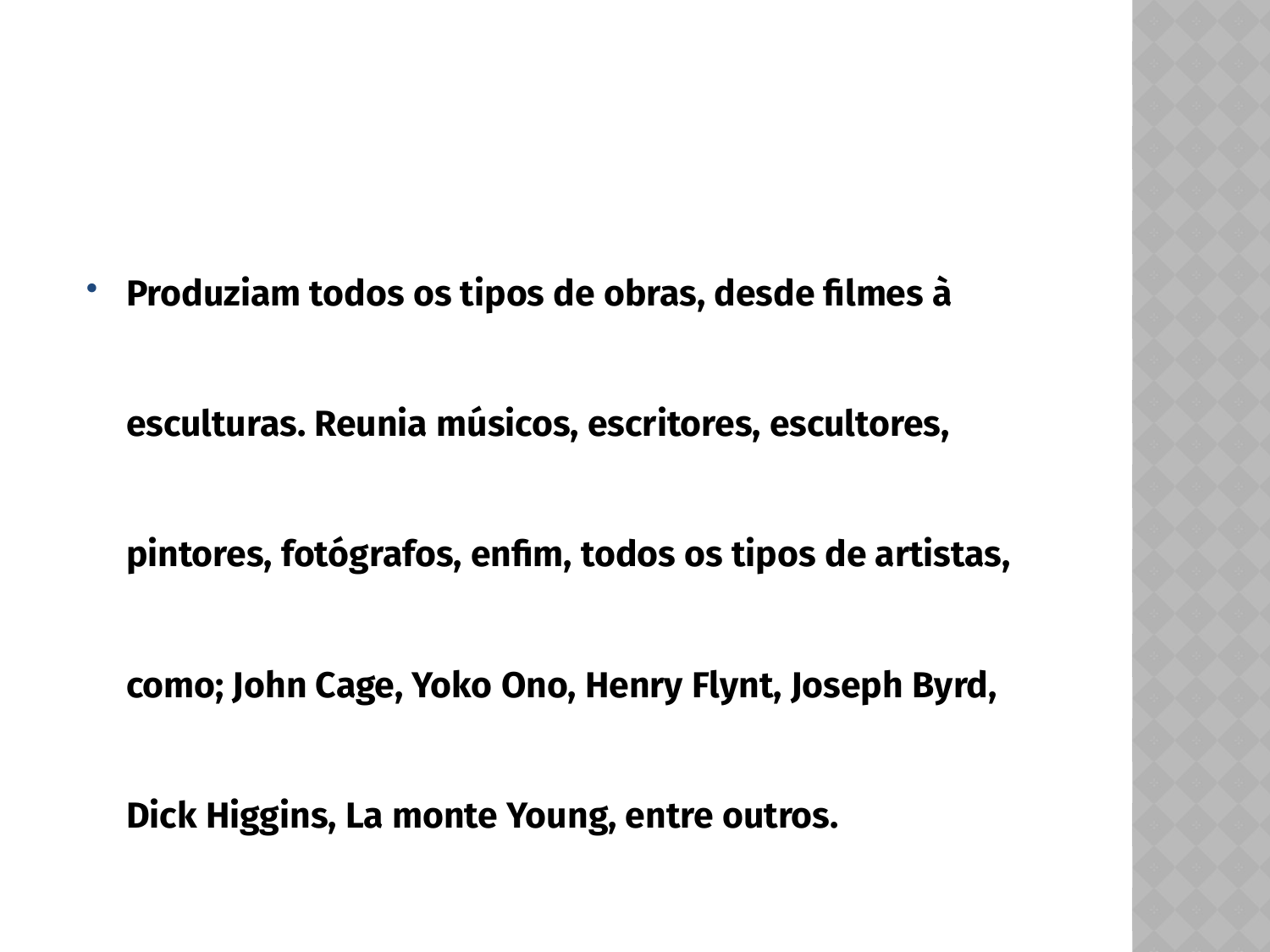

Produziam todos os tipos de obras, desde filmes à esculturas. Reunia músicos, escritores, escultores, pintores, fotógrafos, enfim, todos os tipos de artistas, como; John Cage, Yoko Ono, Henry Flynt, Joseph Byrd, Dick Higgins, La monte Young, entre outros.